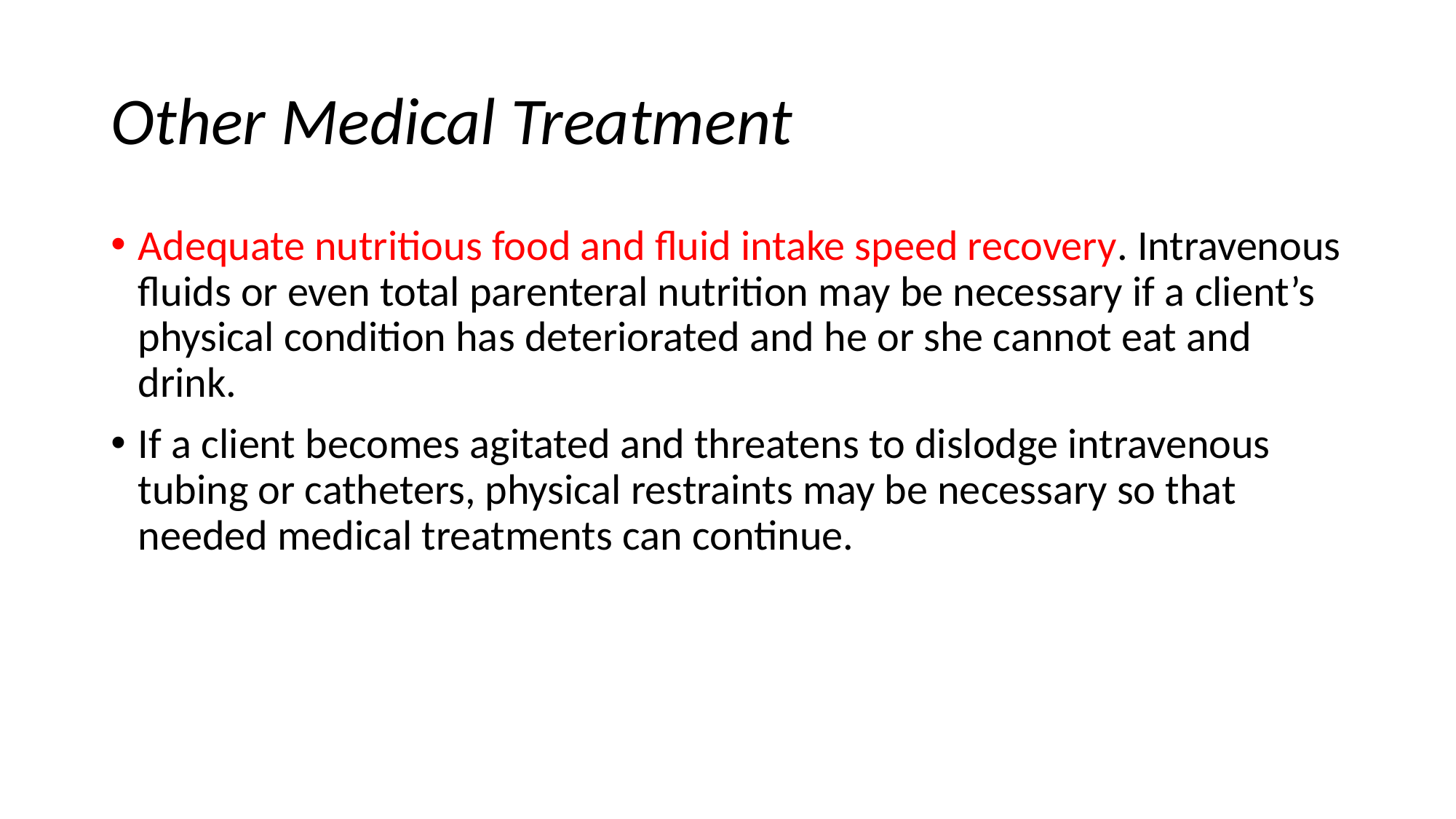

# Other Medical Treatment
Adequate nutritious food and fluid intake speed recovery. Intravenous fluids or even total parenteral nutrition may be necessary if a client’s physical condition has deteriorated and he or she cannot eat and drink.
If a client becomes agitated and threatens to dislodge intravenous tubing or catheters, physical restraints may be necessary so that needed medical treatments can continue.